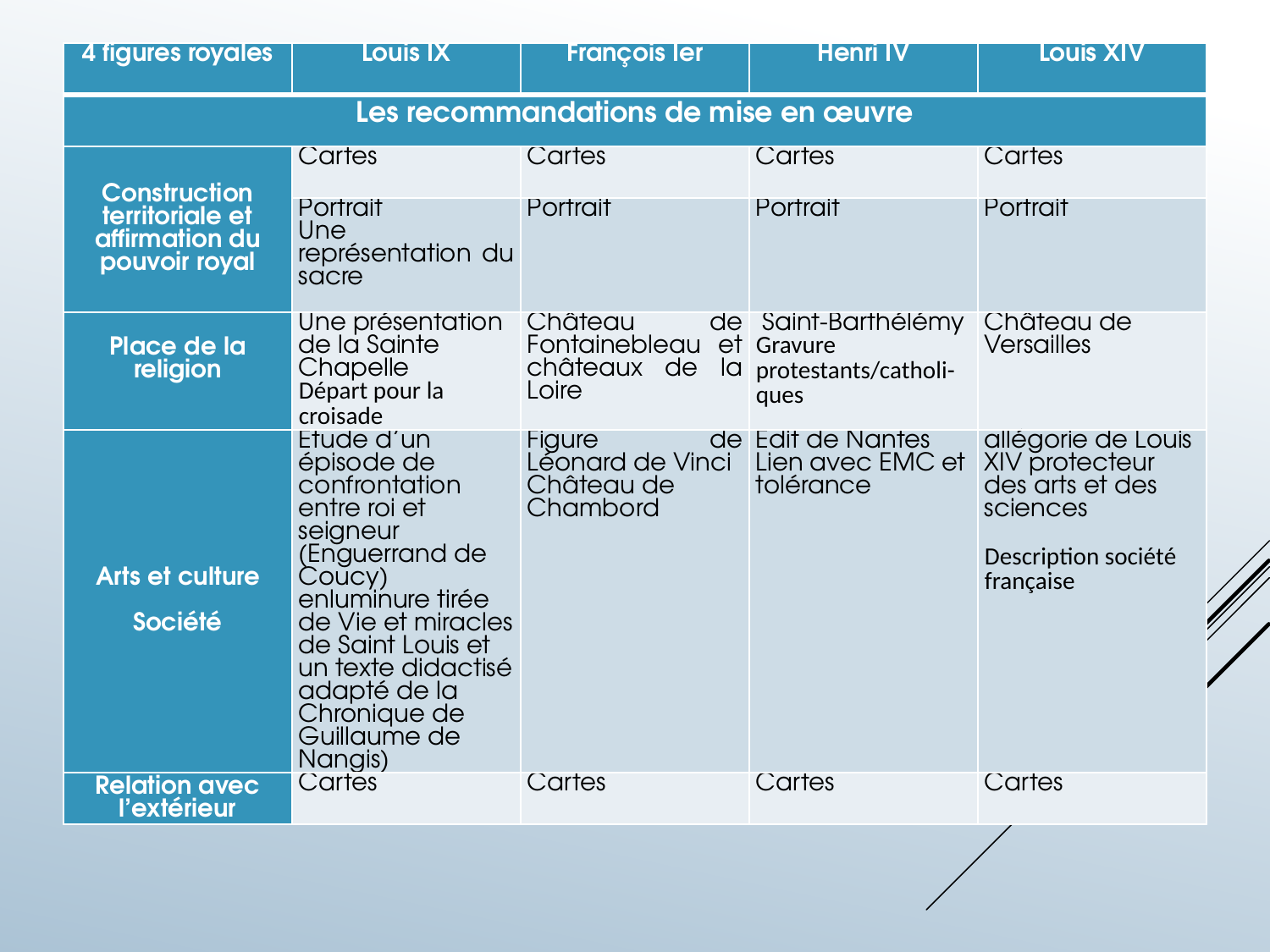

| 4 figures royales | Louis IX | François Ier | Henri IV | Louis XIV |
| --- | --- | --- | --- | --- |
| Les recommandations de mise en œuvre |  |  |  |  |
| Construction territoriale et affirmation du pouvoir royal | Cartes | Cartes | Cartes | Cartes |
|  | Portrait Une représentation du sacre | Portrait | Portrait | Portrait |
| Place de la religion | Une présentation de la Sainte Chapelle Départ pour la croisade | Château de Fontainebleau et châteaux de la Loire | Saint-Barthélémy Gravure protestants/catholi-ques | Château de Versailles |
| Arts et culture Société | Etude d’un épisode de confrontation entre roi et seigneur (Enguerrand de Coucy) enluminure tirée de Vie et miracles de Saint Louis et un texte didactisé adapté de la Chronique de Guillaume de Nangis) | Figure de Léonard de Vinci Château de Chambord | Edit de Nantes Lien avec EMC et tolérance | allégorie de Louis XIV protecteur des arts et des sciences Description société française |
| Relation avec l’extérieur | Cartes | Cartes | Cartes | Cartes |